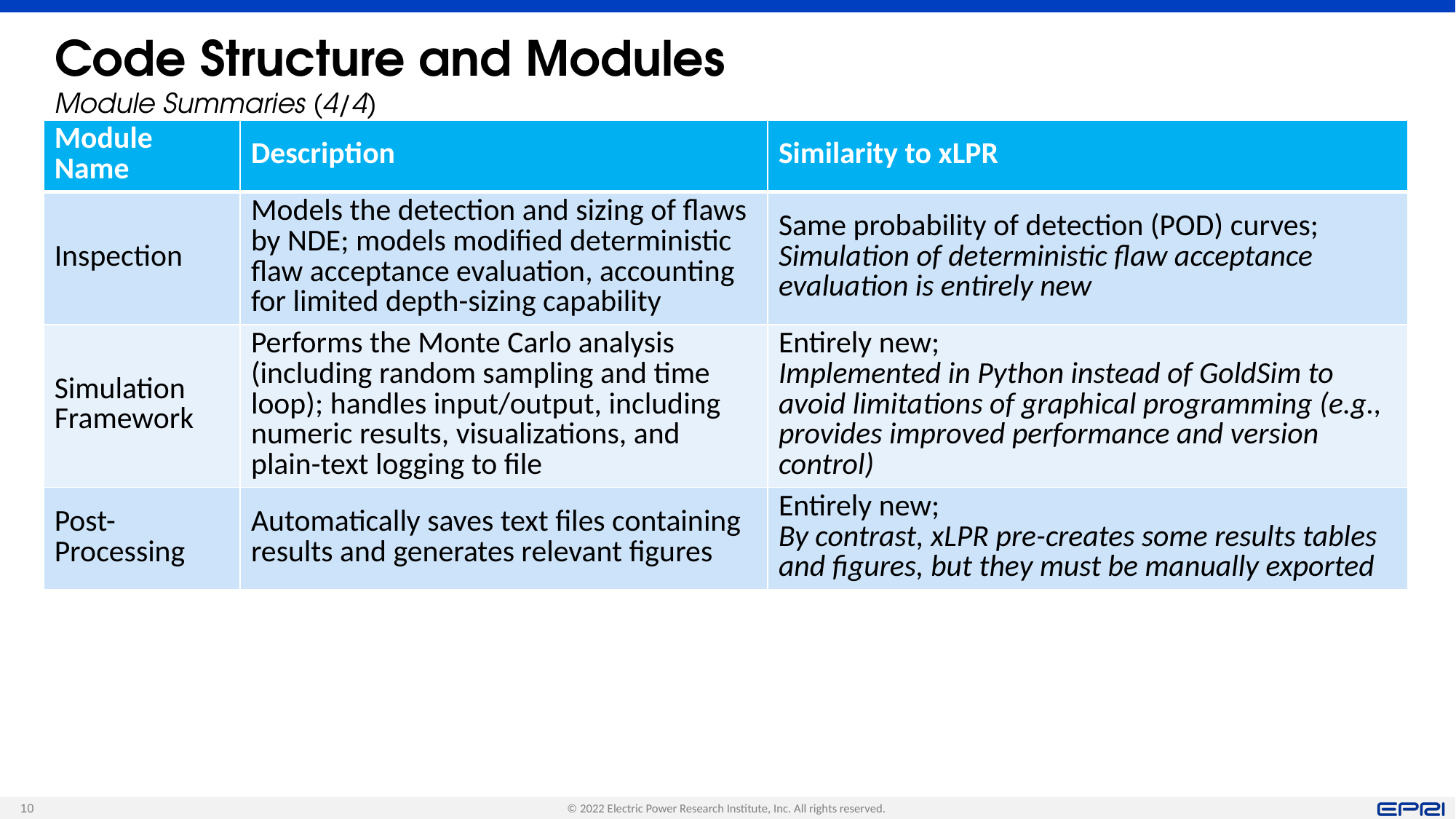

# Code Structure and Modules Module Summaries (4/4)
| Module Name | Description | Similarity to xLPR |
| --- | --- | --- |
| Inspection | Models the detection and sizing of flaws by NDE; models modified deterministic flaw acceptance evaluation, accounting for limited depth-sizing capability | Same probability of detection (POD) curves; Simulation of deterministic flaw acceptance evaluation is entirely new |
| Simulation Framework | Performs the Monte Carlo analysis (including random sampling and time loop); handles input/output, including numeric results, visualizations, and plain-text logging to file | Entirely new; Implemented in Python instead of GoldSim to avoid limitations of graphical programming (e.g., provides improved performance and version control) |
| Post-Processing | Automatically saves text files containing results and generates relevant figures | Entirely new; By contrast, xLPR pre-creates some results tables and figures, but they must be manually exported |